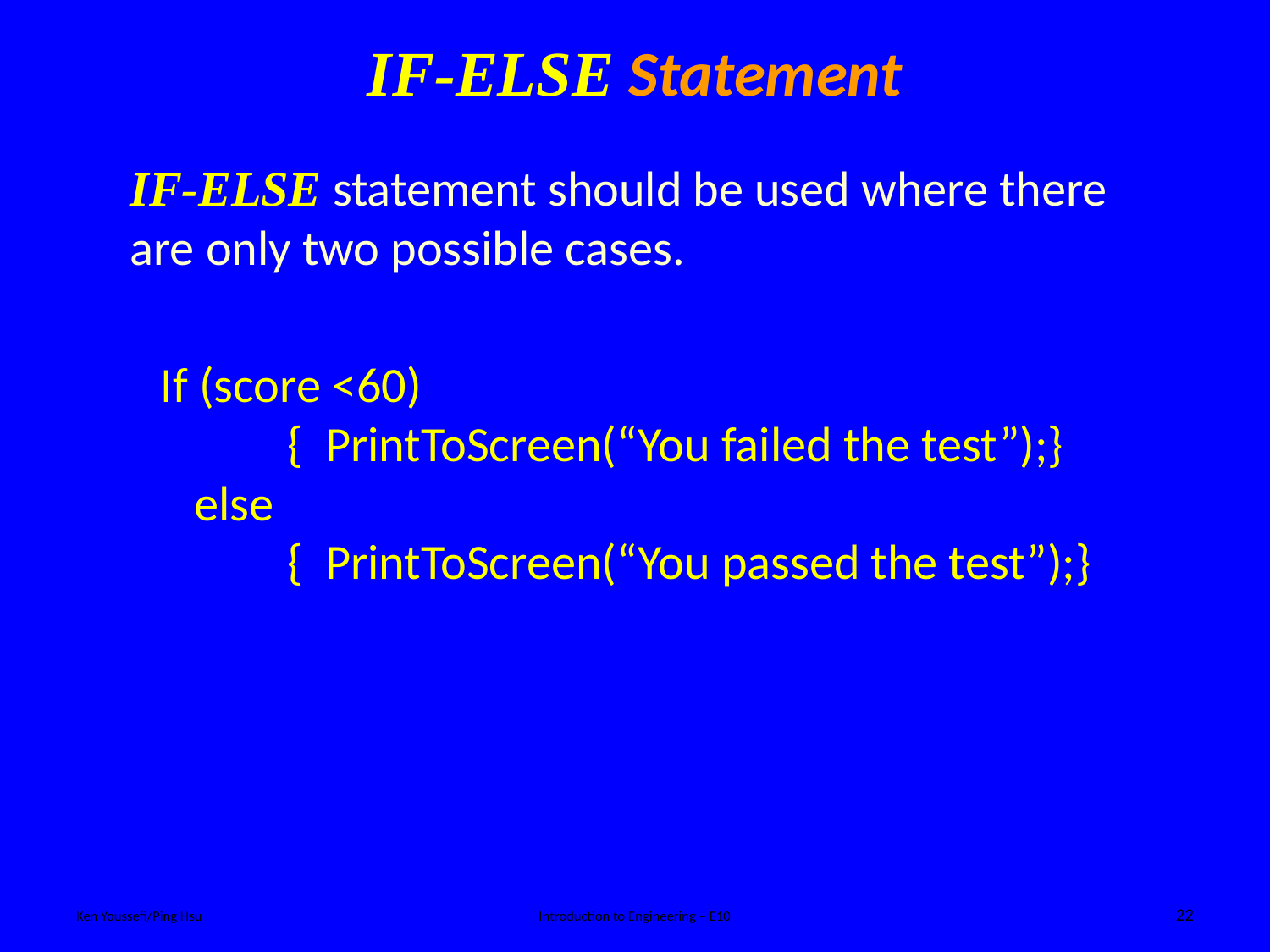

# IF-ELSE Statement
IF-ELSE statement should be used where there are only two possible cases.
If (score <60)
	{  PrintToScreen(“You failed the test”);}
   else
	{  PrintToScreen(“You passed the test”);}
22
Ken Youssefi/Ping Hsu
Introduction to Engineering – E10